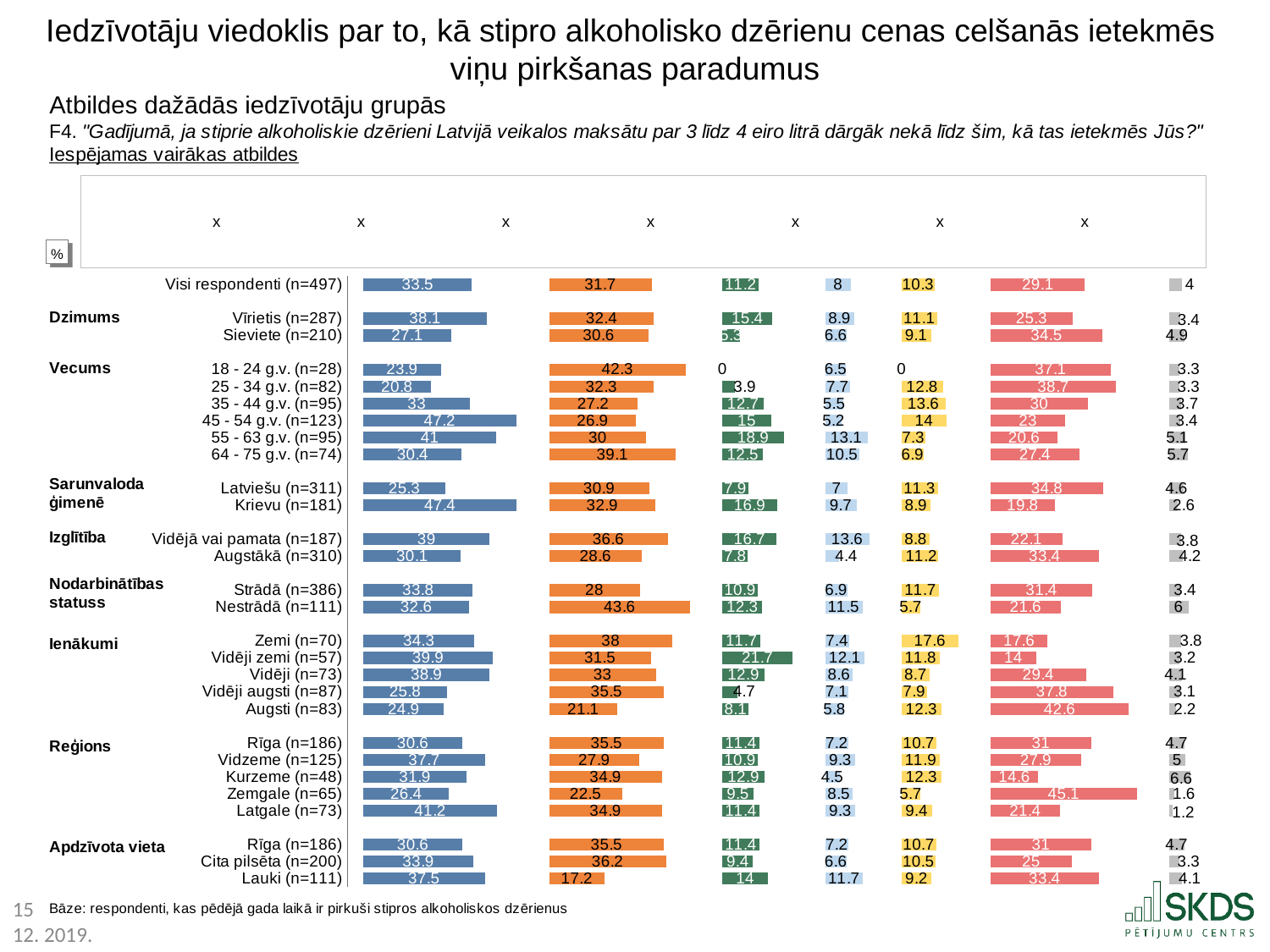

Iedzīvotāju viedoklis par to, kā stipro alkoholisko dzērienu cenas celšanās ietekmēs
viņu pirkšanas paradumus
Atbildes dažādās iedzīvotāju grupās

### Chart

| Category | x | Visdrīzāk pirkšu citās valstīs, kur tie būs lētāki | x | Visdrīzāk pirkšu retāk | x | Visdrīzāk meklēšu iespēju iegādāties kontrabandas alkoholu | x | Visdrīzāk meklēšu iespējas iegādāties pašbrūvētu stipro alkoholu “no rokas” | x | Visdrīzāk mani tas ietekmēs kādā citā veidā | x | Manus paradumus tas nemainīs – pirkšu tikpat bieži kā līdz šim | x | Grūti pateikt |
|---|---|---|---|---|---|---|---|---|---|---|---|---|---|---|
| Visi respondenti (n=497) | 5.0 | 33.5 | 23.9 | 31.7 | 21.900000000000002 | 11.2 | 20.5 | 8.0 | 15.6 | 10.3 | 17.3 | 29.1 | 26.0 | 4.0 |
|  | None | None | None | None | None | None | None | None | None | None | None | None | None | None |
| Vīrietis (n=287) | 5.0 | 38.1 | 19.299999999999997 | 32.4 | 21.200000000000003 | 15.4 | 16.299999999999997 | 8.9 | 14.7 | 11.1 | 16.5 | 25.3 | 29.8 | 3.4 |
| Sieviete (n=210) | 5.0 | 27.1 | 30.299999999999997 | 30.6 | 23.0 | 5.3 | 26.4 | 6.6 | 17.0 | 9.1 | 18.5 | 34.5 | 20.6 | 4.9 |
|  | None | None | None | None | None | None | None | None | None | None | None | None | None | None |
| 18 - 24 g.v. (n=28) | 5.0 | 23.9 | 33.5 | 42.3 | 11.300000000000004 | 0.0 | 31.7 | 6.5 | 17.1 | 0.0 | 27.6 | 37.1 | 18.0 | 3.3 |
| 25 - 34 g.v. (n=82) | 5.0 | 20.8 | 36.599999999999994 | 32.3 | 21.300000000000004 | 3.9 | 27.8 | 7.7 | 15.899999999999999 | 12.8 | 14.8 | 38.7 | 16.4 | 3.3 |
| 35 - 44 g.v. (n=95) | 5.0 | 33.0 | 24.4 | 27.2 | 26.400000000000002 | 12.7 | 19.0 | 5.5 | 18.1 | 13.6 | 14.000000000000002 | 30.0 | 25.1 | 3.7 |
| 45 - 54 g.v. (n=123) | 5.0 | 47.2 | 10.199999999999996 | 26.9 | 26.700000000000003 | 15.0 | 16.7 | 5.2 | 18.4 | 14.0 | 13.600000000000001 | 23.0 | 32.1 | 3.4 |
| 55 - 63 g.v. (n=95) | 5.0 | 41.0 | 16.4 | 30.0 | 23.6 | 18.9 | 12.8 | 13.1 | 10.5 | 7.3 | 20.3 | 20.6 | 34.5 | 5.1 |
| 64 - 75 g.v. (n=74) | 5.0 | 30.4 | 27.0 | 39.1 | 14.5 | 12.5 | 19.2 | 10.5 | 13.1 | 6.9 | 20.700000000000003 | 27.4 | 27.700000000000003 | 5.7 |
|  | None | None | None | None | None | None | None | None | None | None | None | None | None | None |
| Latviešu (n=311) | 5.0 | 25.3 | 32.099999999999994 | 30.9 | 22.700000000000003 | 7.9 | 23.799999999999997 | 7.0 | 16.6 | 11.3 | 16.3 | 34.8 | 20.300000000000004 | 4.6 |
| Krievu (n=181) | 5.0 | 47.4 | 10.0 | 32.9 | 20.700000000000003 | 16.9 | 14.8 | 9.7 | 13.9 | 8.9 | 18.700000000000003 | 19.8 | 35.3 | 2.6 |
|  | None | None | None | None | None | None | None | None | None | None | None | None | None | None |
| Vidējā vai pamata (n=187) | 5.0 | 39.0 | 18.4 | 36.6 | 17.0 | 16.7 | 15.0 | 13.6 | 10.0 | 8.8 | 18.8 | 22.1 | 33.0 | 3.8 |
| Augstākā (n=310) | 5.0 | 30.1 | 27.299999999999997 | 28.6 | 25.0 | 7.8 | 23.9 | 4.4 | 19.2 | 11.2 | 16.400000000000002 | 33.4 | 21.700000000000003 | 4.2 |
|  | None | None | None | None | None | None | None | None | None | None | None | None | None | None |
| Strādā (n=386) | 5.0 | 33.8 | 23.6 | 28.0 | 25.6 | 10.9 | 20.799999999999997 | 6.9 | 16.7 | 11.7 | 15.900000000000002 | 31.4 | 23.700000000000003 | 3.4 |
| Nestrādā (n=111) | 5.0 | 32.6 | 24.799999999999997 | 43.6 | 10.0 | 12.3 | 19.4 | 11.5 | 12.1 | 5.7 | 21.900000000000002 | 21.6 | 33.5 | 6.0 |
|  | None | None | None | None | None | None | None | None | None | None | None | None | None | None |
| Zemi (n=70) | 5.0 | 34.3 | 23.1 | 38.0 | 15.600000000000001 | 11.7 | 20.0 | 7.4 | 16.2 | 17.6 | 10.0 | 17.6 | 37.5 | 3.8 |
| Vidēji zemi (n=57) | 5.0 | 39.9 | 17.5 | 31.5 | 22.1 | 21.7 | 10.0 | 12.1 | 11.5 | 11.8 | 15.8 | 14.0 | 41.1 | 3.2 |
| Vidēji (n=73) | 5.0 | 38.9 | 18.5 | 33.0 | 20.6 | 12.9 | 18.799999999999997 | 8.6 | 15.0 | 8.7 | 18.900000000000002 | 29.4 | 25.700000000000003 | 4.1 |
| Vidēji augsti (n=87) | 5.0 | 25.8 | 31.599999999999998 | 35.5 | 18.1 | 4.7 | 27.0 | 7.1 | 16.5 | 7.9 | 19.700000000000003 | 37.8 | 17.300000000000004 | 3.1 |
| Augsti (n=83) | 5.0 | 24.9 | 32.5 | 21.1 | 32.5 | 8.1 | 23.6 | 5.8 | 17.8 | 12.3 | 15.3 | 42.6 | 12.5 | 2.2 |
|  | None | None | None | None | None | None | None | None | None | None | None | None | None | None |
|  Rīga (n=186) | 5.0 | 30.6 | 26.799999999999997 | 35.5 | 18.1 | 11.4 | 20.299999999999997 | 7.2 | 16.4 | 10.7 | 16.900000000000002 | 31.0 | 24.1 | 4.7 |
|  Vidzeme (n=125) | 5.0 | 37.7 | 19.699999999999996 | 27.9 | 25.700000000000003 | 10.9 | 20.799999999999997 | 9.3 | 14.299999999999999 | 11.9 | 15.700000000000001 | 27.9 | 27.200000000000003 | 5.0 |
|  Kurzeme (n=48) | 5.0 | 31.9 | 25.5 | 34.9 | 18.700000000000003 | 12.9 | 18.799999999999997 | 4.5 | 19.1 | 12.3 | 15.3 | 14.6 | 40.5 | 6.6 |
|  Zemgale (n=65) | 5.0 | 26.4 | 31.0 | 22.5 | 31.1 | 9.5 | 22.2 | 8.5 | 15.1 | 5.7 | 21.900000000000002 | 45.1 | 10.0 | 1.6 |
|  Latgale (n=73) | 5.0 | 41.2 | 16.199999999999996 | 34.9 | 18.700000000000003 | 11.4 | 20.299999999999997 | 9.3 | 14.299999999999999 | 9.4 | 18.200000000000003 | 21.4 | 33.7 | 1.2 |
|  | None | None | None | None | None | None | None | None | None | None | None | None | None | None |
|  Rīga (n=186) | 5.0 | 30.6 | 26.799999999999997 | 35.5 | 18.1 | 11.4 | 20.299999999999997 | 7.2 | 16.4 | 10.7 | 16.900000000000002 | 31.0 | 24.1 | 4.7 |
|  Cita pilsēta (n=200) | 5.0 | 33.9 | 23.5 | 36.2 | 17.4 | 9.4 | 22.299999999999997 | 6.6 | 17.0 | 10.5 | 17.1 | 25.0 | 30.1 | 3.3 |
|  Lauki (n=111) | 5.0 | 37.5 | 19.9 | 17.2 | 36.400000000000006 | 14.0 | 17.7 | 11.7 | 11.9 | 9.2 | 18.400000000000002 | 33.4 | 21.700000000000003 | 4.1 |